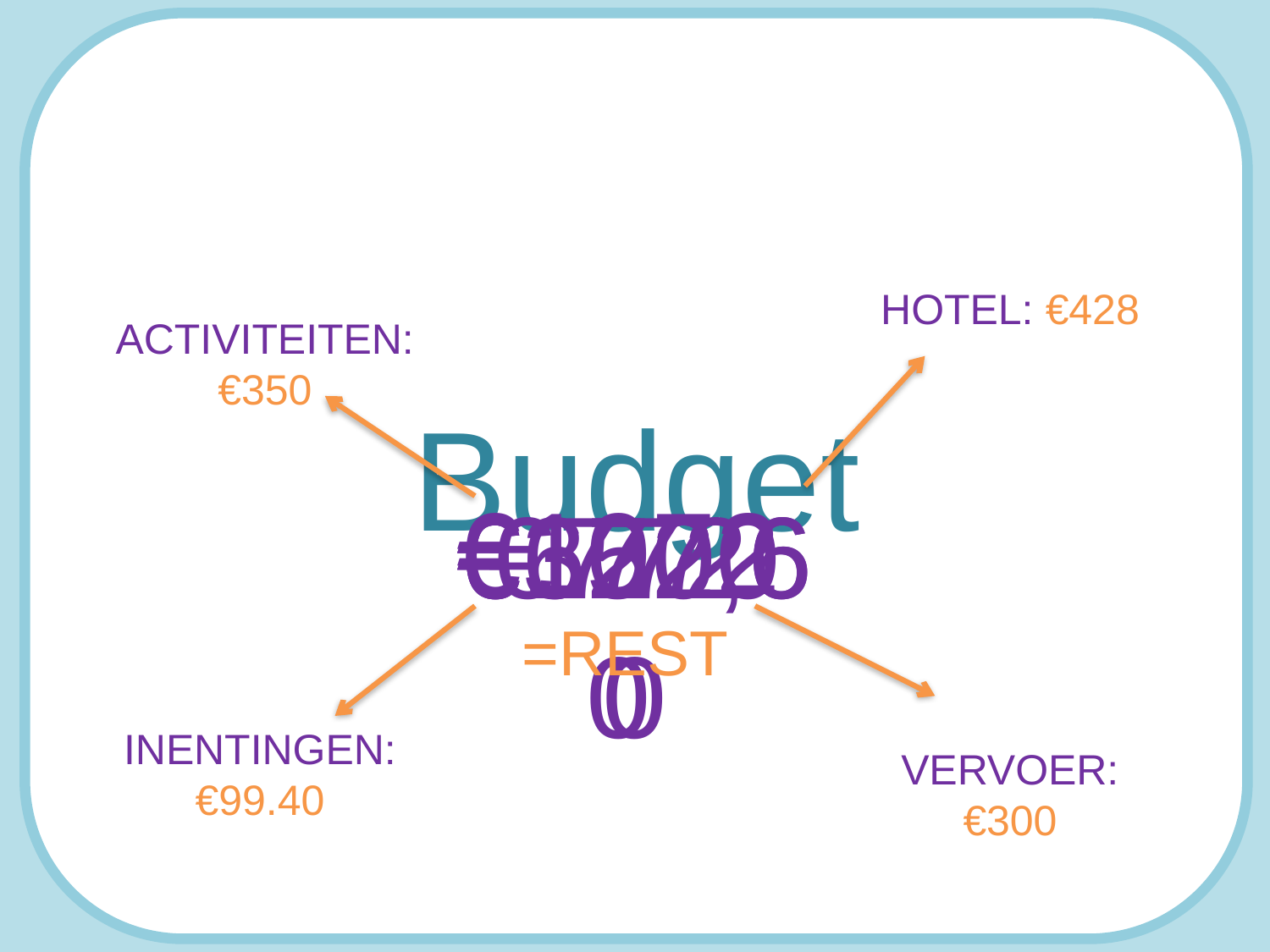

HOTEL: €428
ACTIVITEITEN: €350
Budget
€1072
€1500
€772
€672.60
€322,60
=REST
INENTINGEN: €99.40
VERVOER: €300